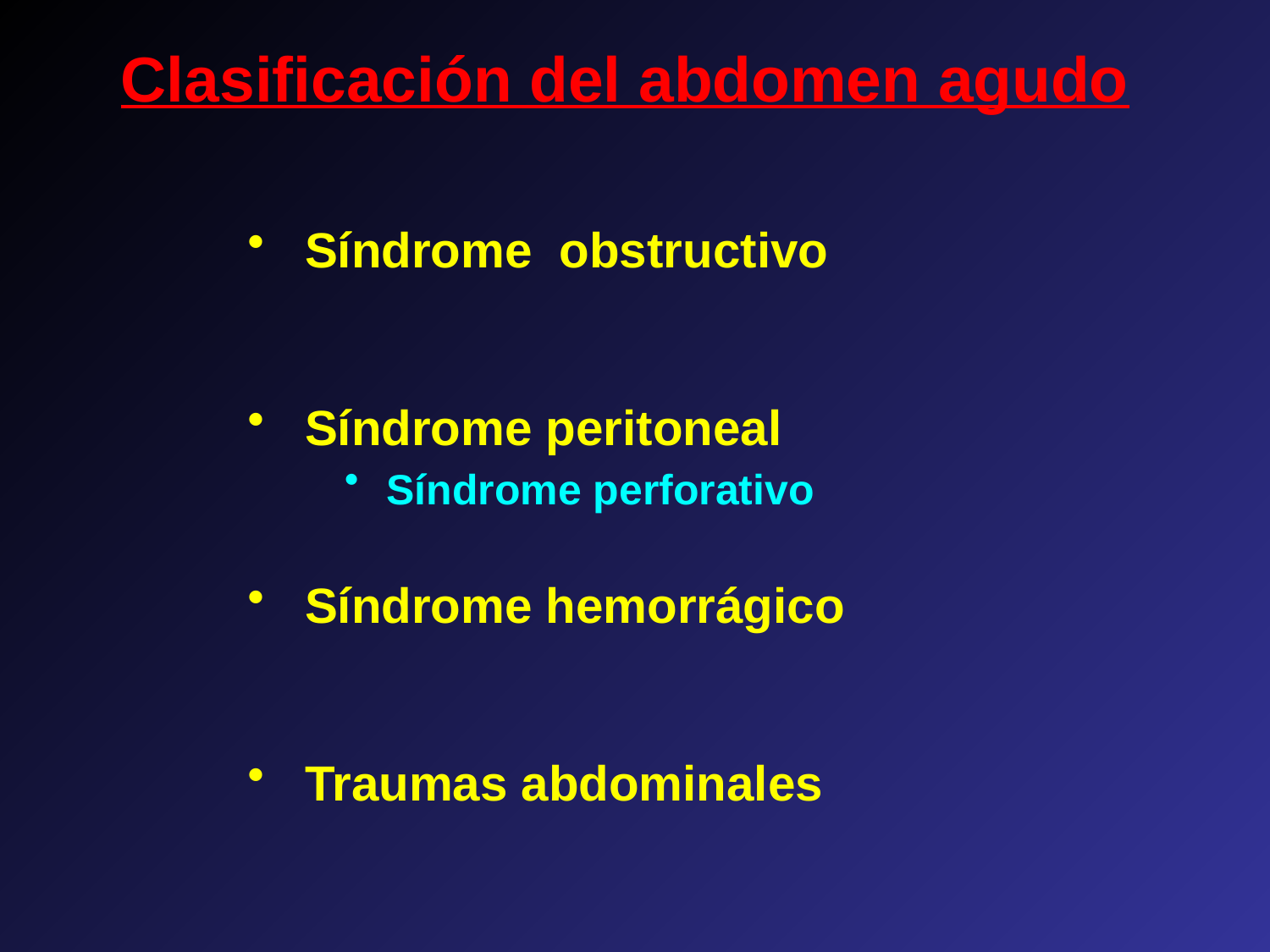

Clasificación del abdomen agudo
  Síndrome  obstructivo

  Síndrome peritoneal
 Síndrome perforativo

  Síndrome hemorrágico

  Traumas abdominales